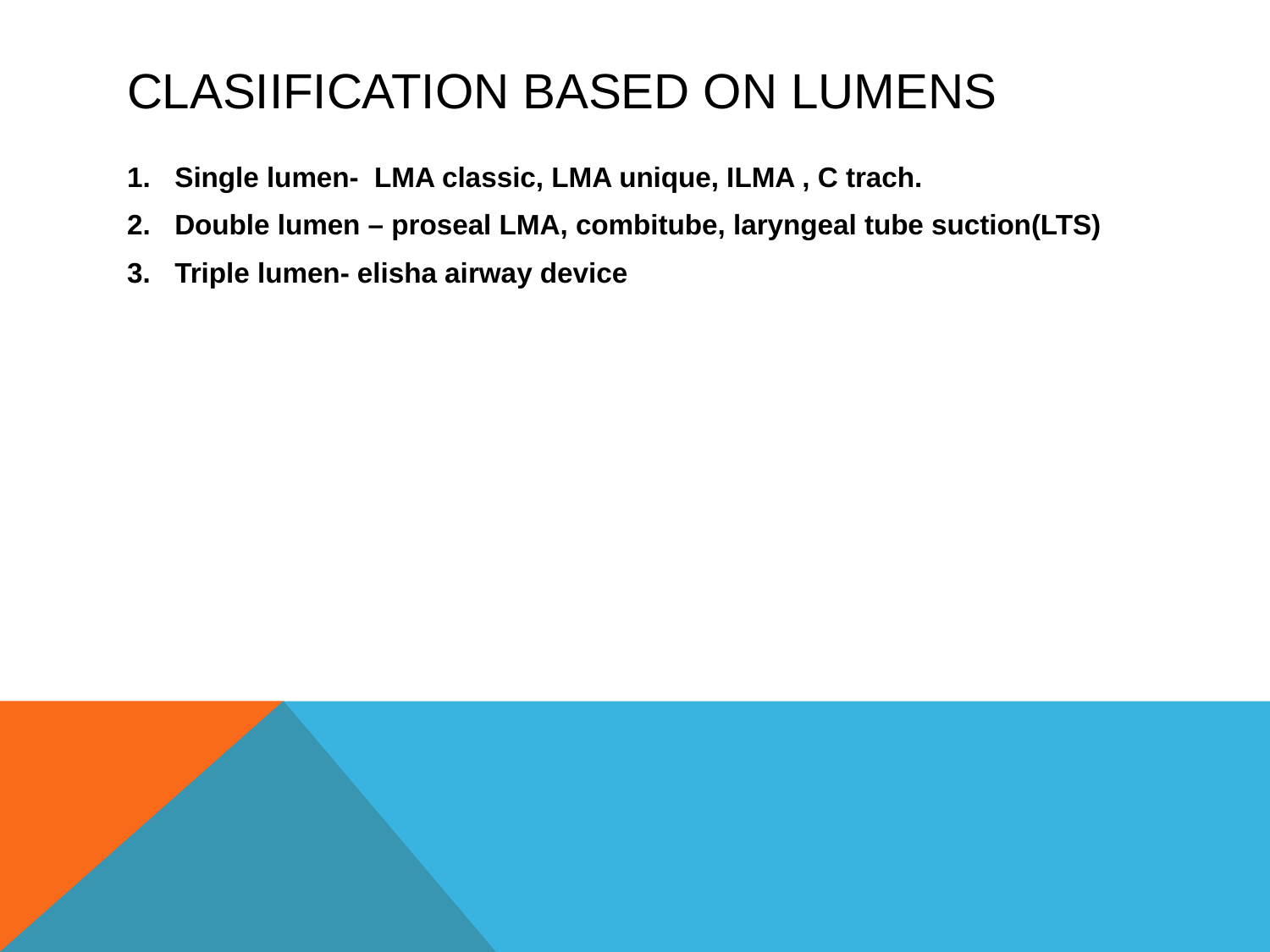

# Clasiification based on lumens
Single lumen-  LMA classic, LMA unique, ILMA , C trach.
Double lumen – proseal LMA, combitube, laryngeal tube suction(LTS)
Triple lumen- elisha airway device